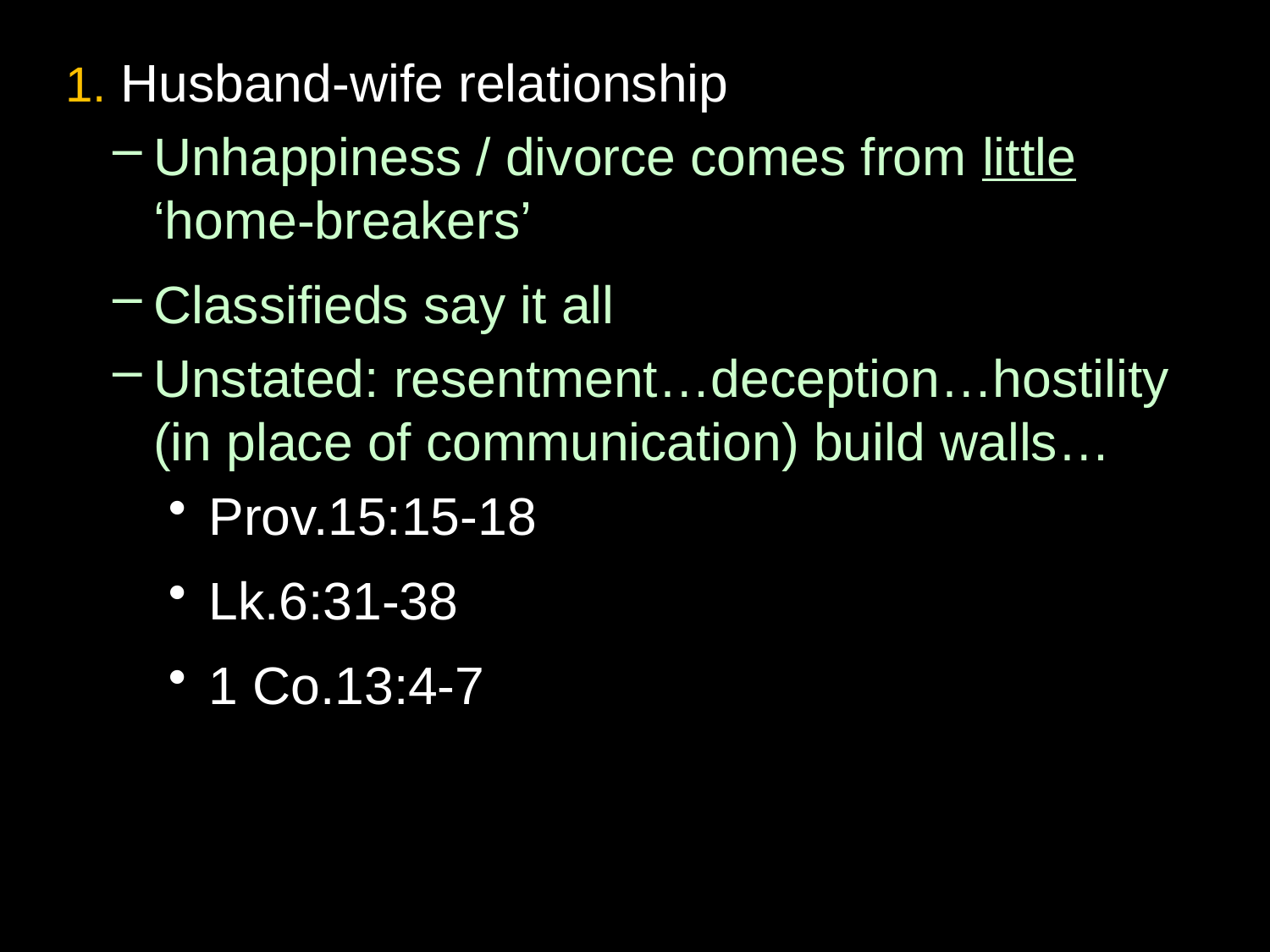

1. Husband-wife relationship
Unhappiness / divorce comes from little ‘home-breakers’
Classifieds say it all
Unstated: resentment…deception…hostility (in place of communication) build walls…
Prov.15:15-18
Lk.6:31-38
1 Co.13:4-7